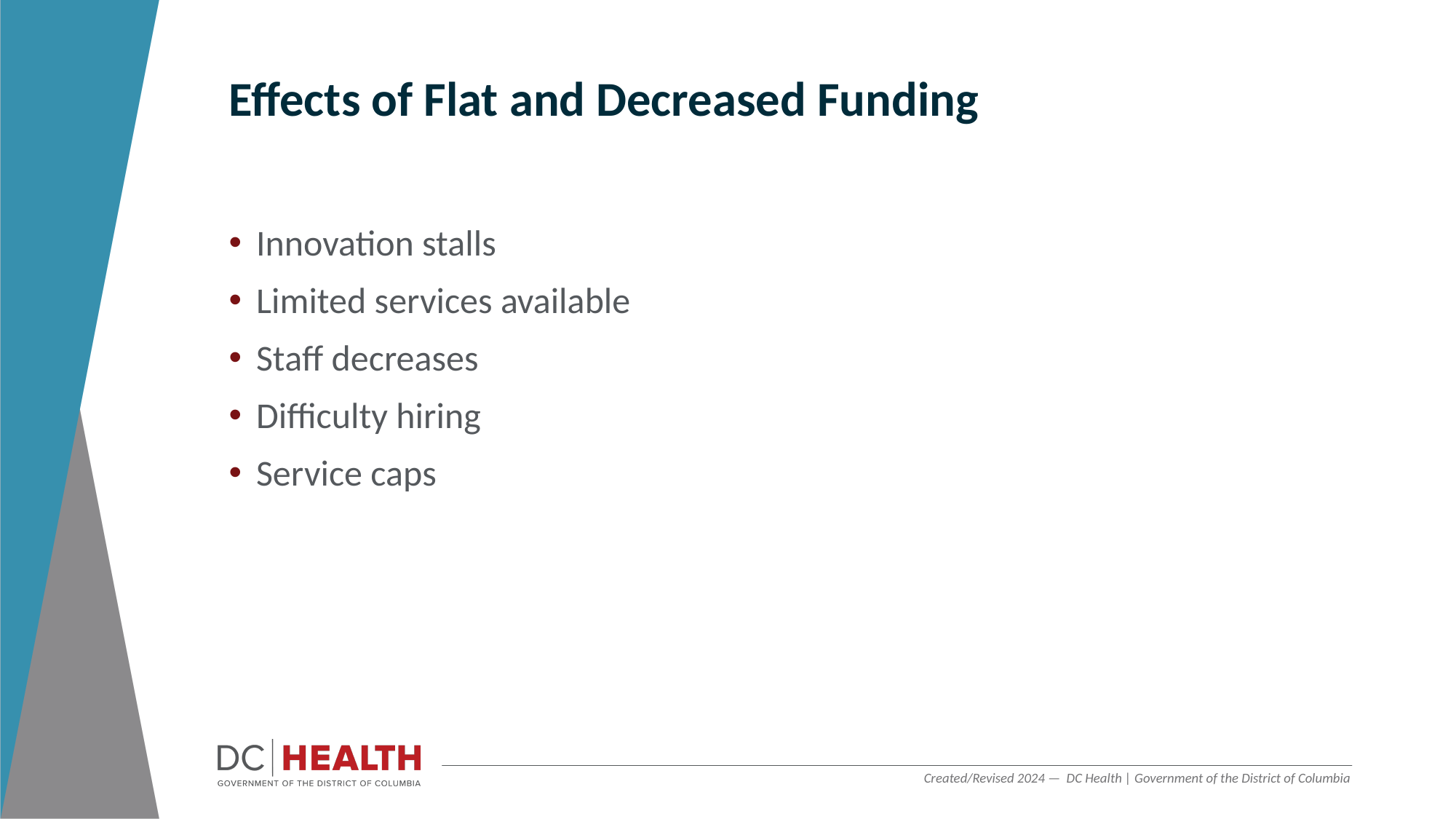

Effects of Flat and Decreased Funding

Innovation stalls
Limited services available
Staff decreases
Difficulty hiring
Service caps

Created/Revised 2024 —  DC Health | Government of the District of Columbia